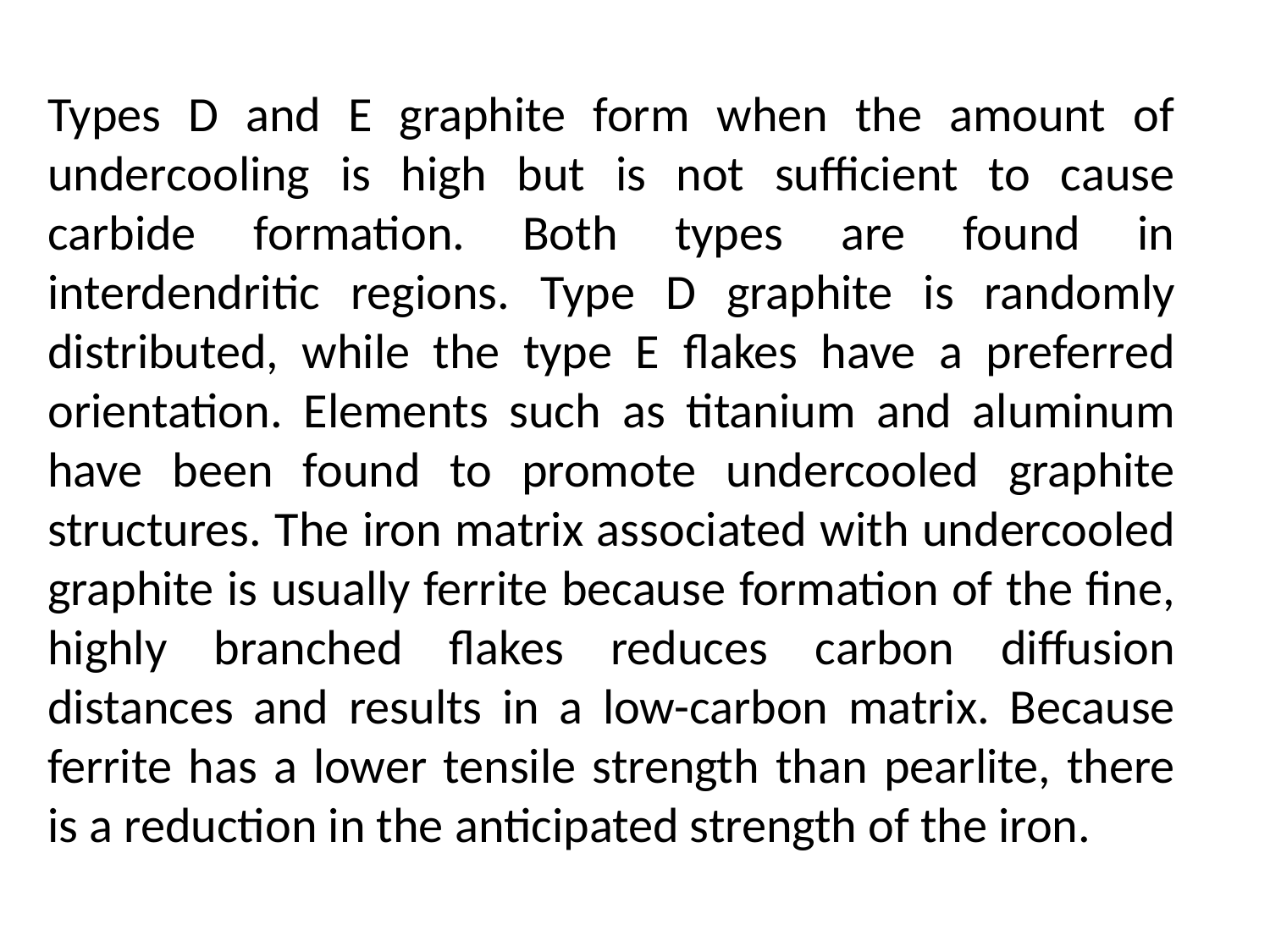

Types D and E graphite form when the amount of undercooling is high but is not sufficient to cause carbide formation. Both types are found in interdendritic regions. Type D graphite is randomly distributed, while the type E flakes have a preferred orientation. Elements such as titanium and aluminum have been found to promote undercooled graphite structures. The iron matrix associated with undercooled graphite is usually ferrite because formation of the fine, highly branched flakes reduces carbon diffusion distances and results in a low-carbon matrix. Because ferrite has a lower tensile strength than pearlite, there is a reduction in the anticipated strength of the iron.